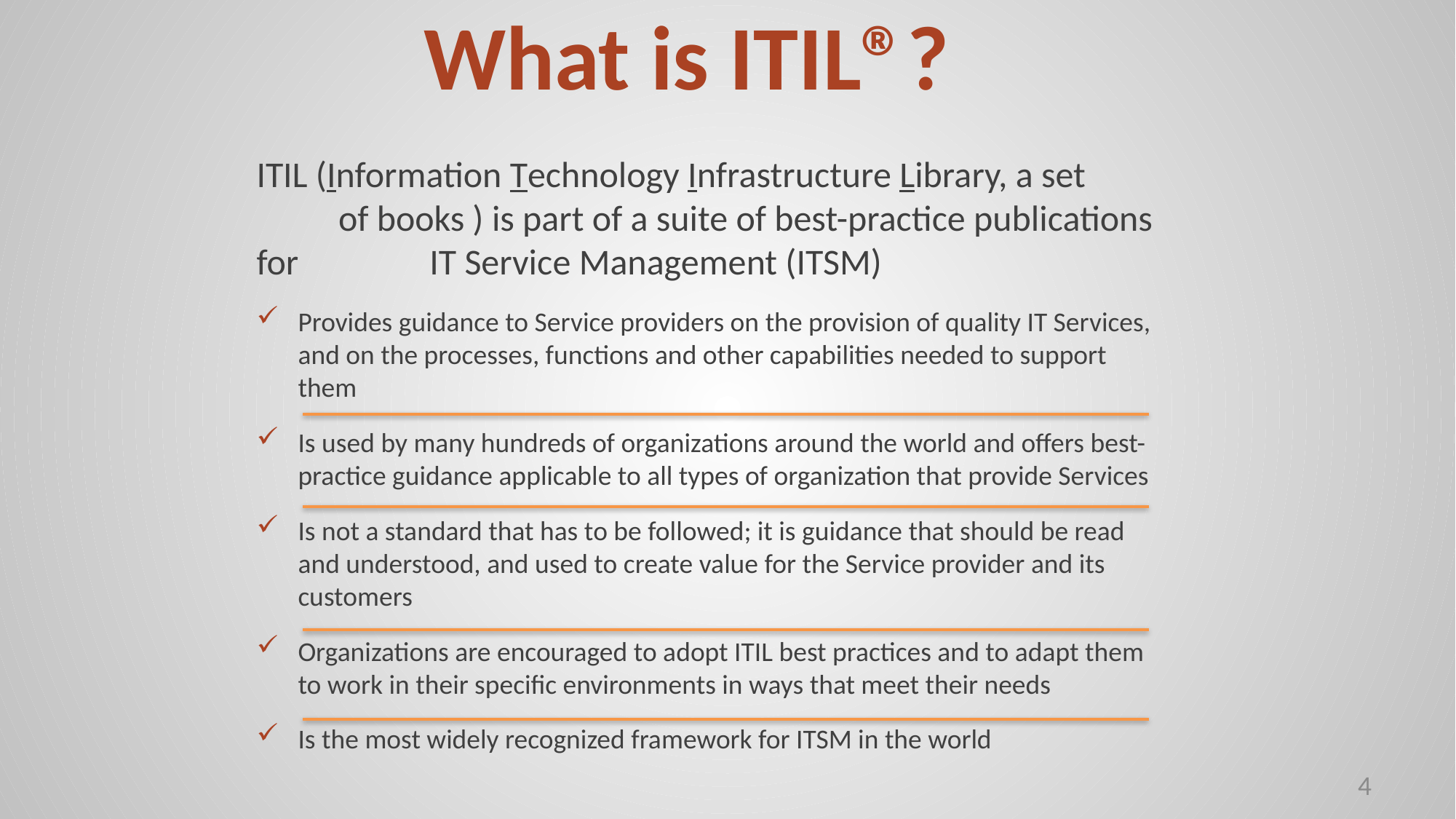

# What is ITIL®?
ITIL (Information Technology Infrastructure Library, a set                     of books ) is part of a suite of best-practice publications for                IT Service Management (ITSM)

Provides guidance to Service providers on the provision of quality IT Services, and on the processes, functions and other capabilities needed to support them

Is used by many hundreds of organizations around the world and offers best-practice guidance applicable to all types of organization that provide Services

Is not a standard that has to be followed; it is guidance that should be read and understood, and used to create value for the Service provider and its customers

Organizations are encouraged to adopt ITIL best practices and to adapt them to work in their specific environments in ways that meet their needs

Is the most widely recognized framework for ITSM in the world
4